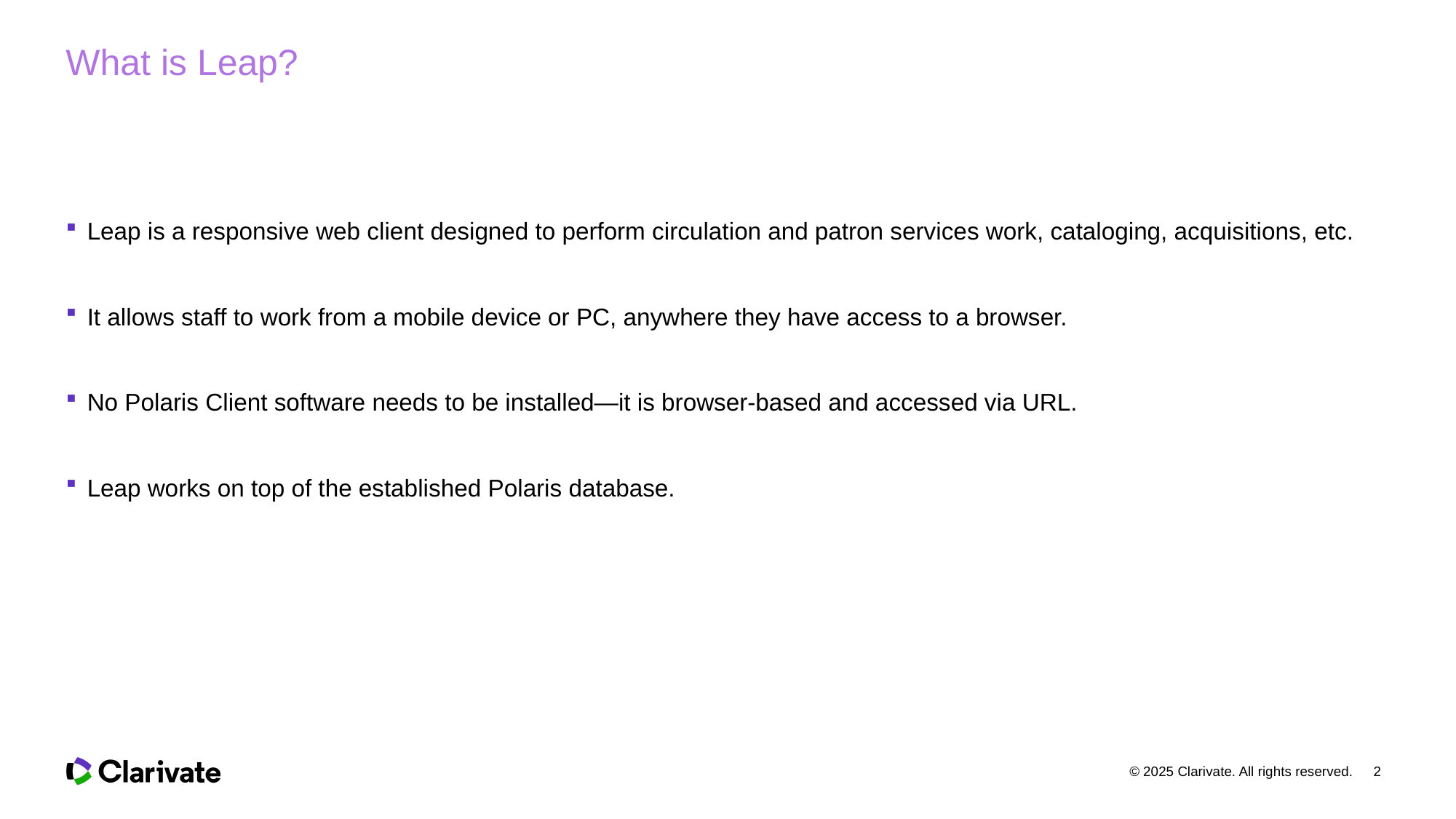

# What is Leap?
Leap is a responsive web client designed to perform circulation and patron services work, cataloging, acquisitions, etc.

It allows staff to work from a mobile device or PC, anywhere they have access to a browser.

No Polaris Client software needs to be installed—it is browser-based and accessed via URL.

Leap works on top of the established Polaris database.

© 2025 Clarivate. All rights reserved.
2